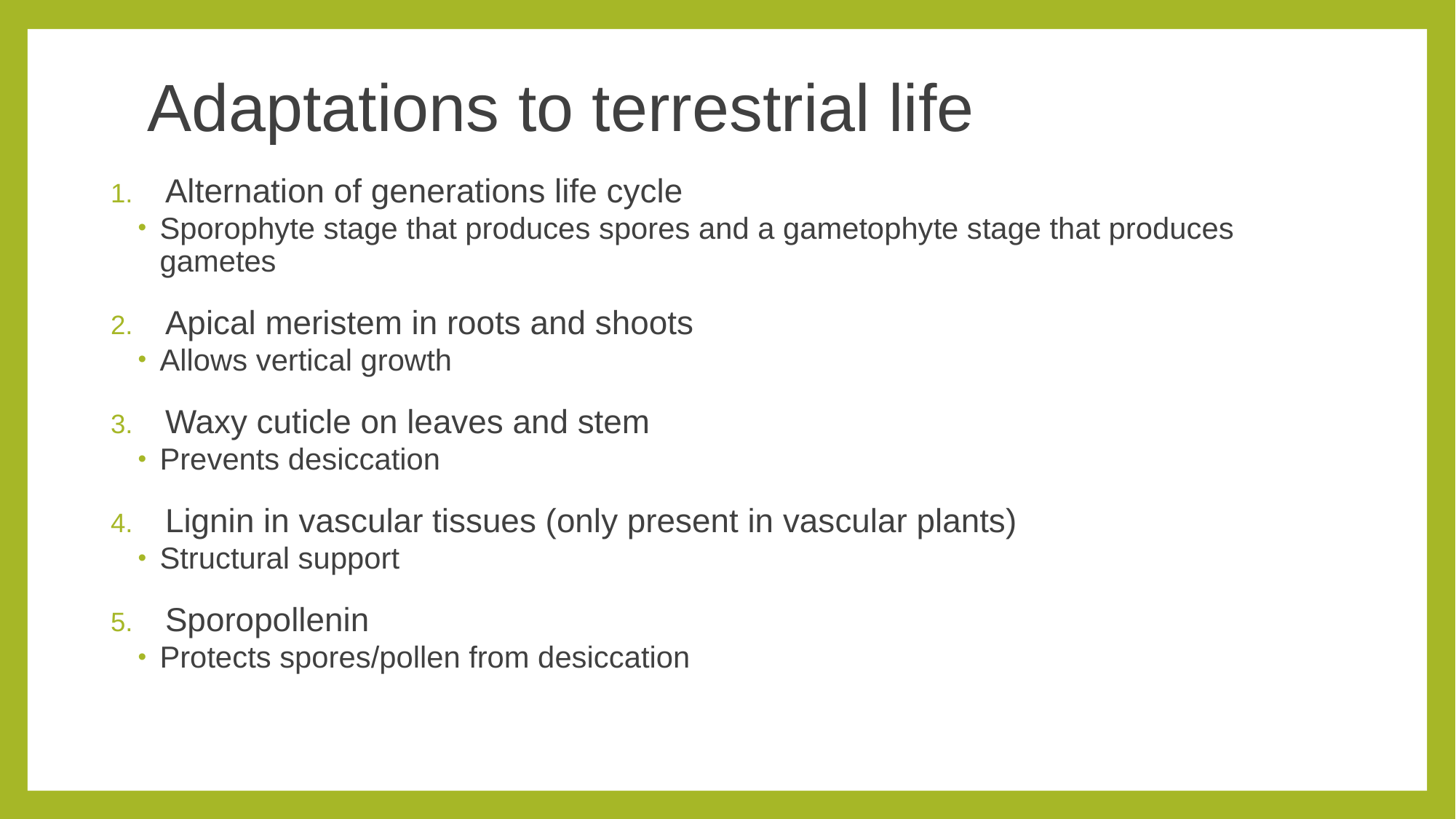

# Adaptations to terrestrial life
Alternation of generations life cycle
Sporophyte stage that produces spores and a gametophyte stage that produces gametes
Apical meristem in roots and shoots
Allows vertical growth
Waxy cuticle on leaves and stem
Prevents desiccation
Lignin in vascular tissues (only present in vascular plants)
Structural support
Sporopollenin
Protects spores/pollen from desiccation